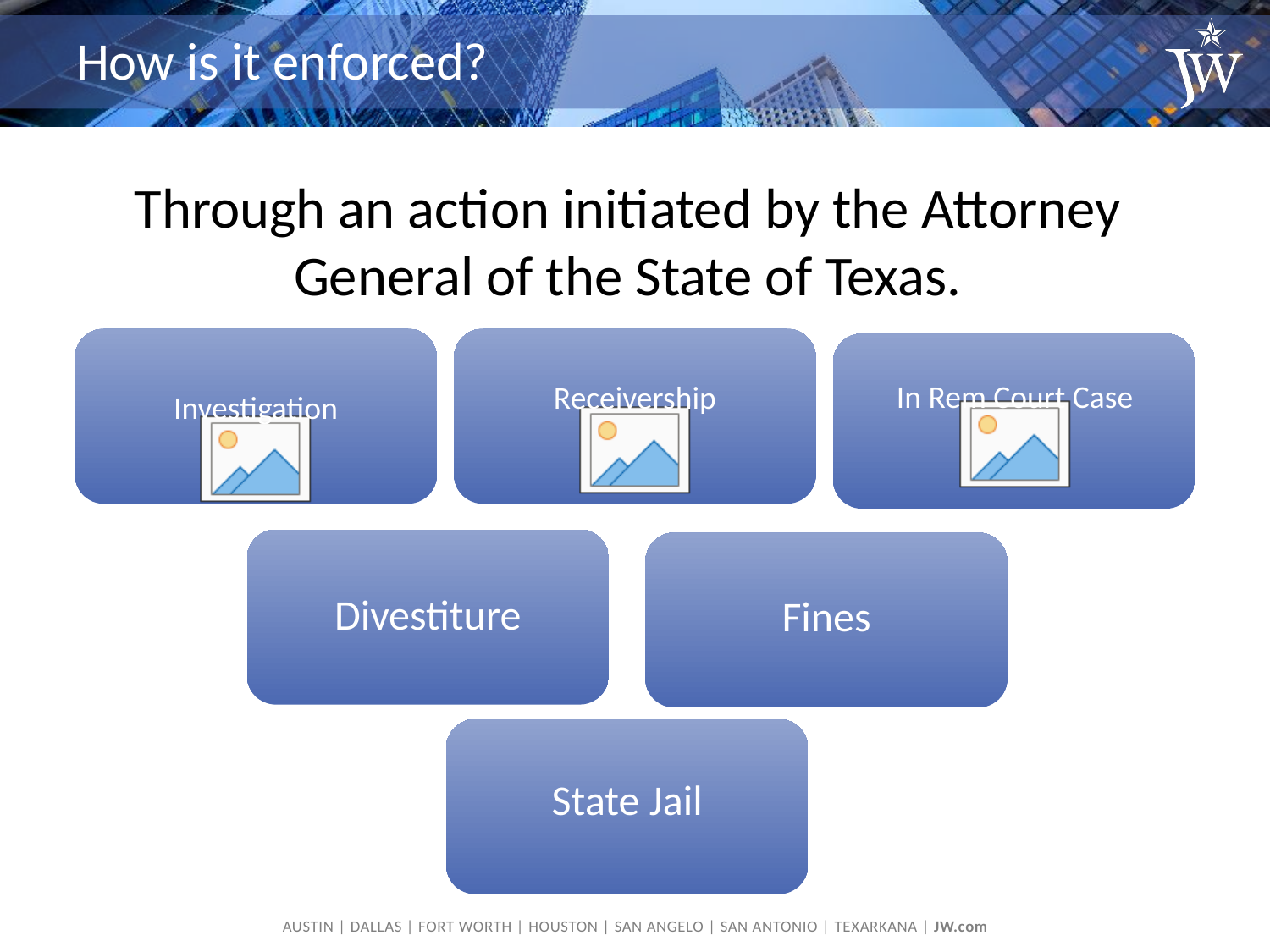

# How is it enforced?
Through an action initiated by the Attorney General of the State of Texas.

In Rem Court Case
Receivership
Investigation

Divestiture
Fines

State Jail